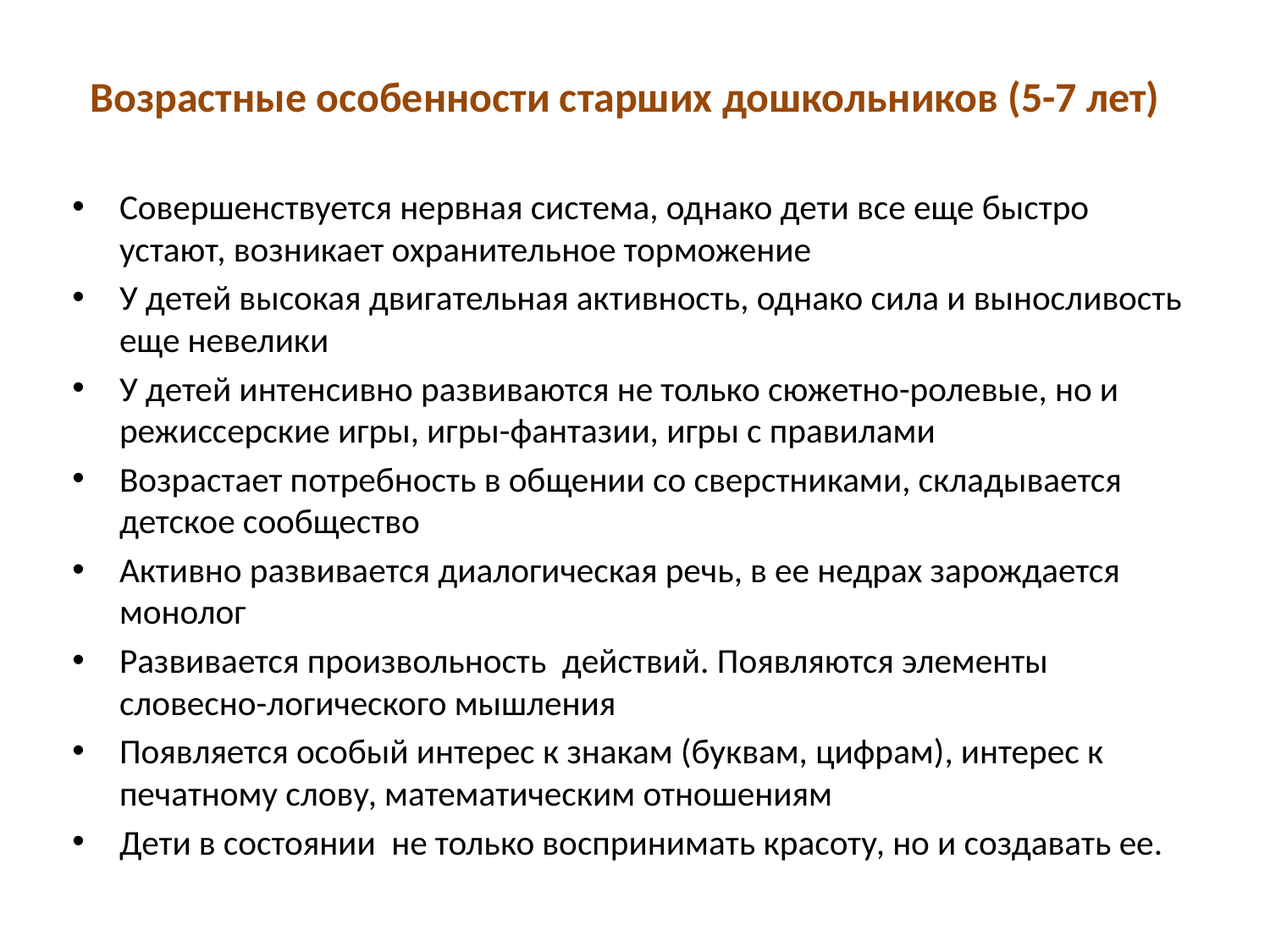

# Возрастные особенности старших дошкольников (5-7 лет)
Совершенствуется нервная система, однако дети все еще быстро устают, возникает охранительное торможение
У детей высокая двигательная активность, однако сила и выносливость еще невелики
У детей интенсивно развиваются не только сюжетно-ролевые, но и режиссерские игры, игры-фантазии, игры с правилами
Возрастает потребность в общении со сверстниками, складывается детское сообщество
Активно развивается диалогическая речь, в ее недрах зарождается монолог
Развивается произвольность  действий. Появляются элементы словесно-логического мышления
Появляется особый интерес к знакам (буквам, цифрам), интерес к печатному слову, математическим отношениям
Дети в состоянии  не только воспринимать красоту, но и создавать ее.